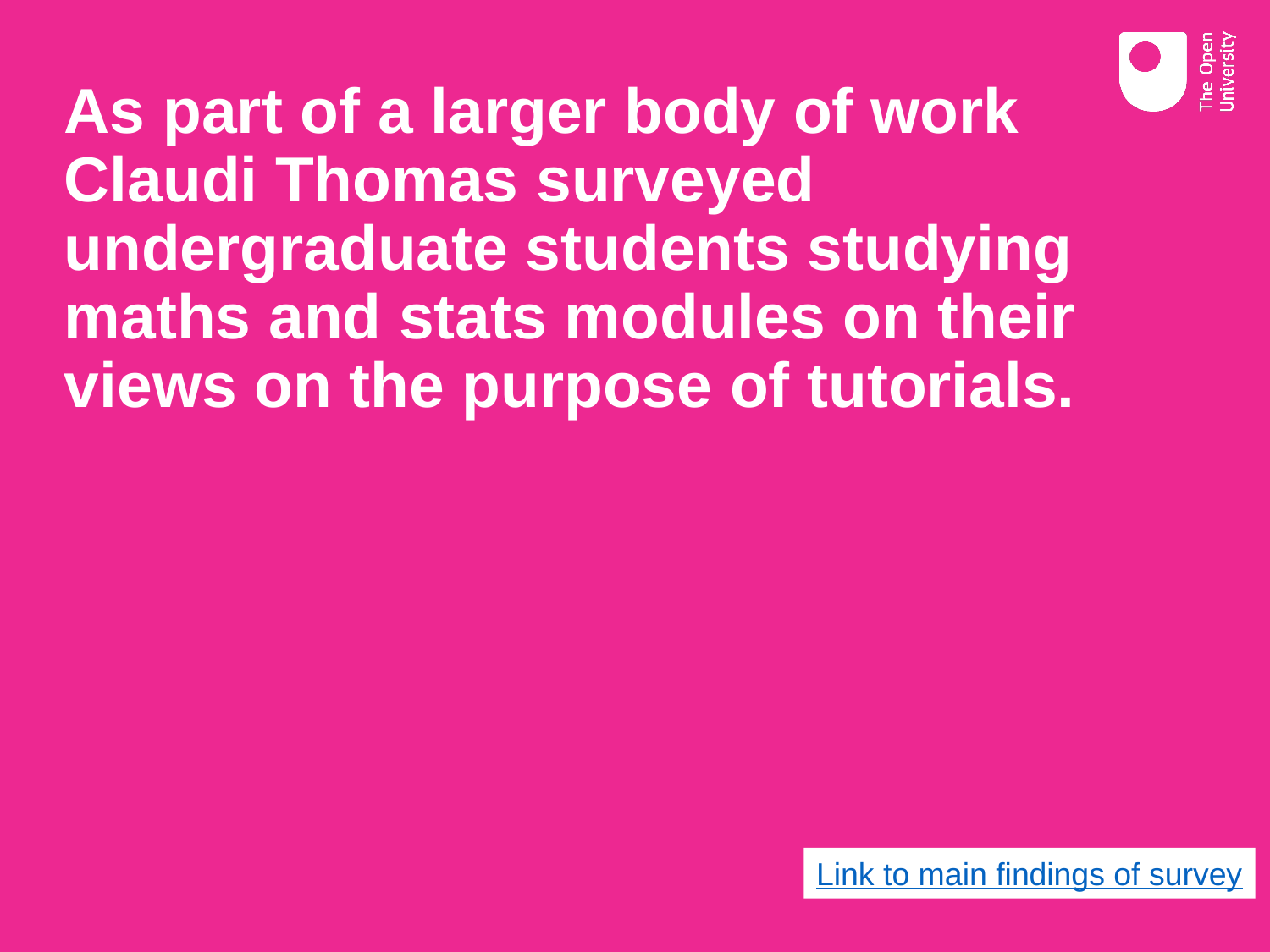

# As part of a larger body of work Claudi Thomas surveyed undergraduate students studying maths and stats modules on their views on the purpose of tutorials.
Link to main findings of survey